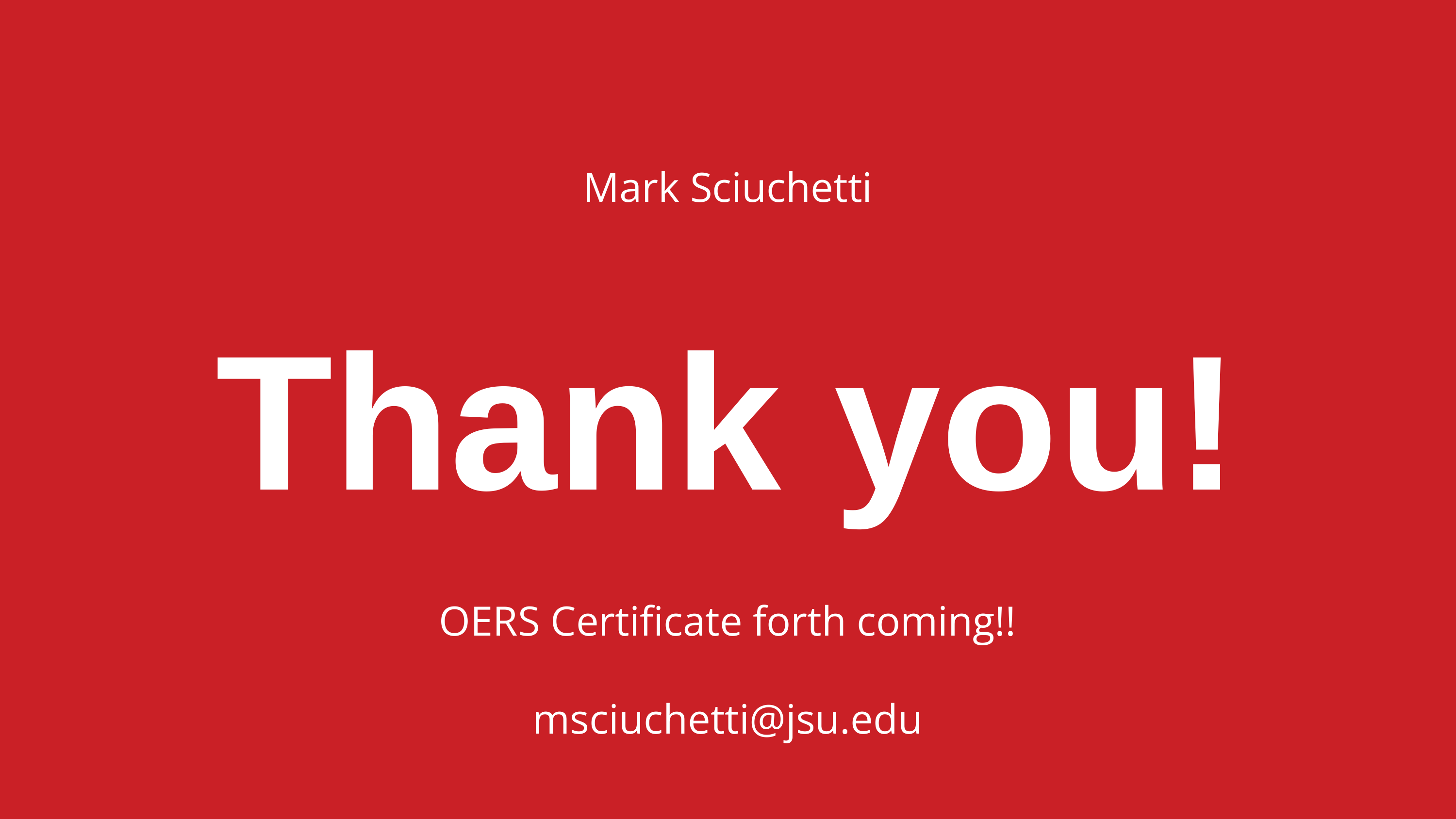

Mark Sciuchetti
Thank you!
OERS Certificate forth coming!!
msciuchetti@jsu.edu